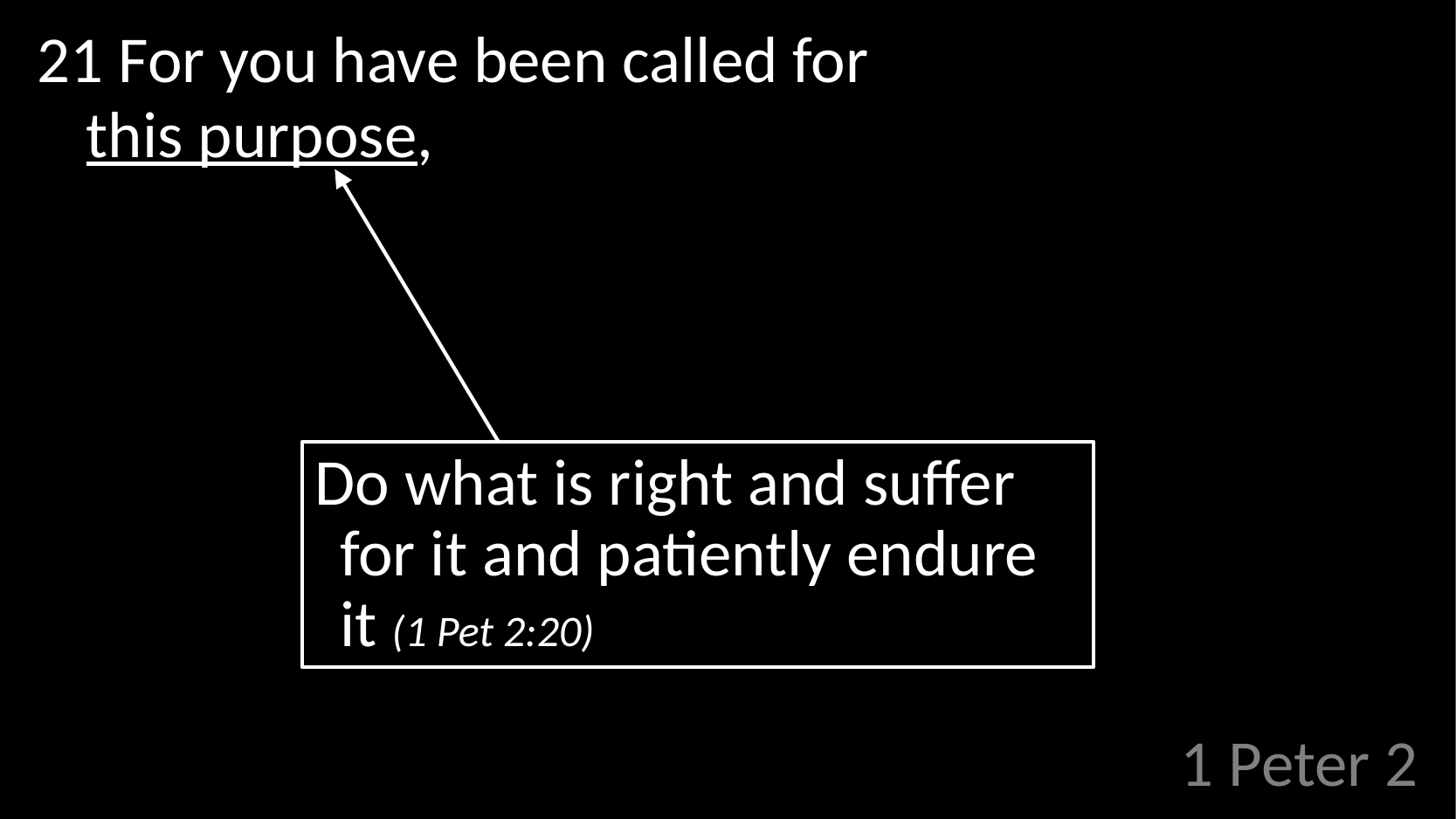

21 For you have been called for this purpose,
Do what is right and suffer for it and patiently endure it (1 Pet 2:20)
# 1 Peter 2